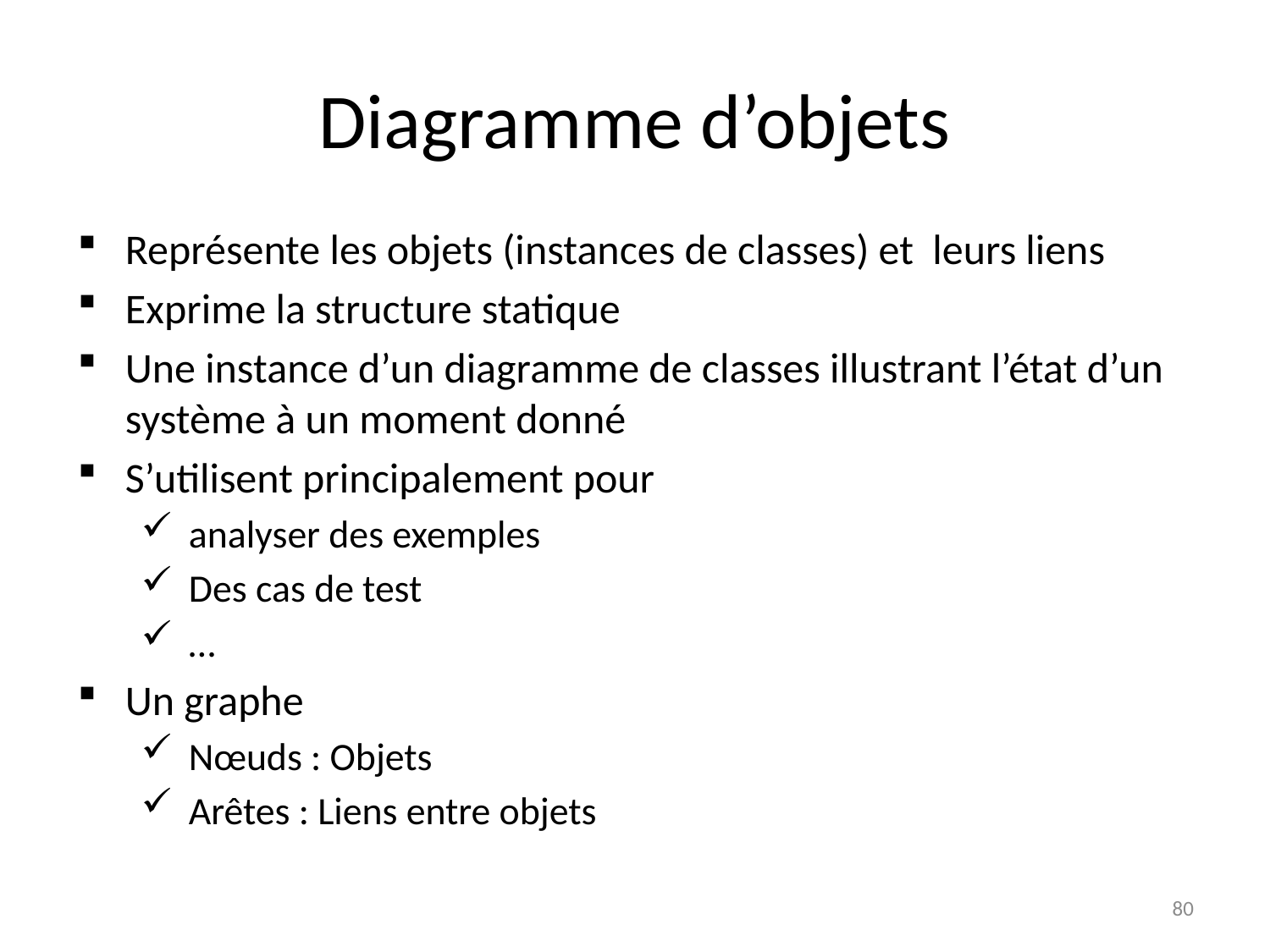

# Diagramme d’objets
Représente les objets (instances de classes) et  leurs liens
Exprime la structure statique
Une instance d’un diagramme de classes illustrant l’état d’un système à un moment donné
S’utilisent principalement pour
analyser des exemples
Des cas de test
…
Un graphe
Nœuds : Objets
Arêtes : Liens entre objets
80